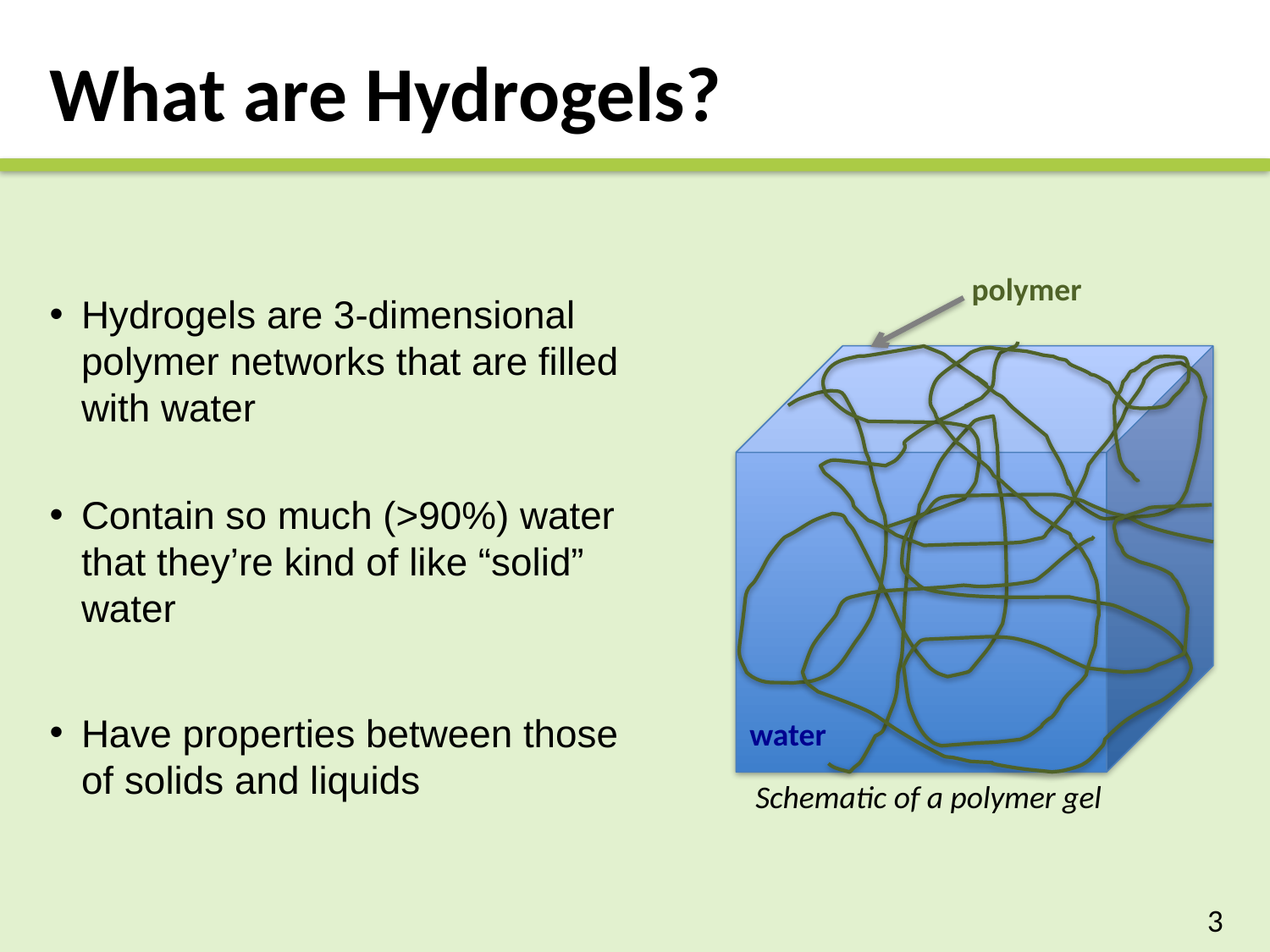

# What are Hydrogels?
polymer
Hydrogels are 3-dimensional polymer networks that are filled with water

Contain so much (>90%) water that they’re kind of like “solid” water

Have properties between those of solids and liquids

water
Schematic of a polymer gel
3